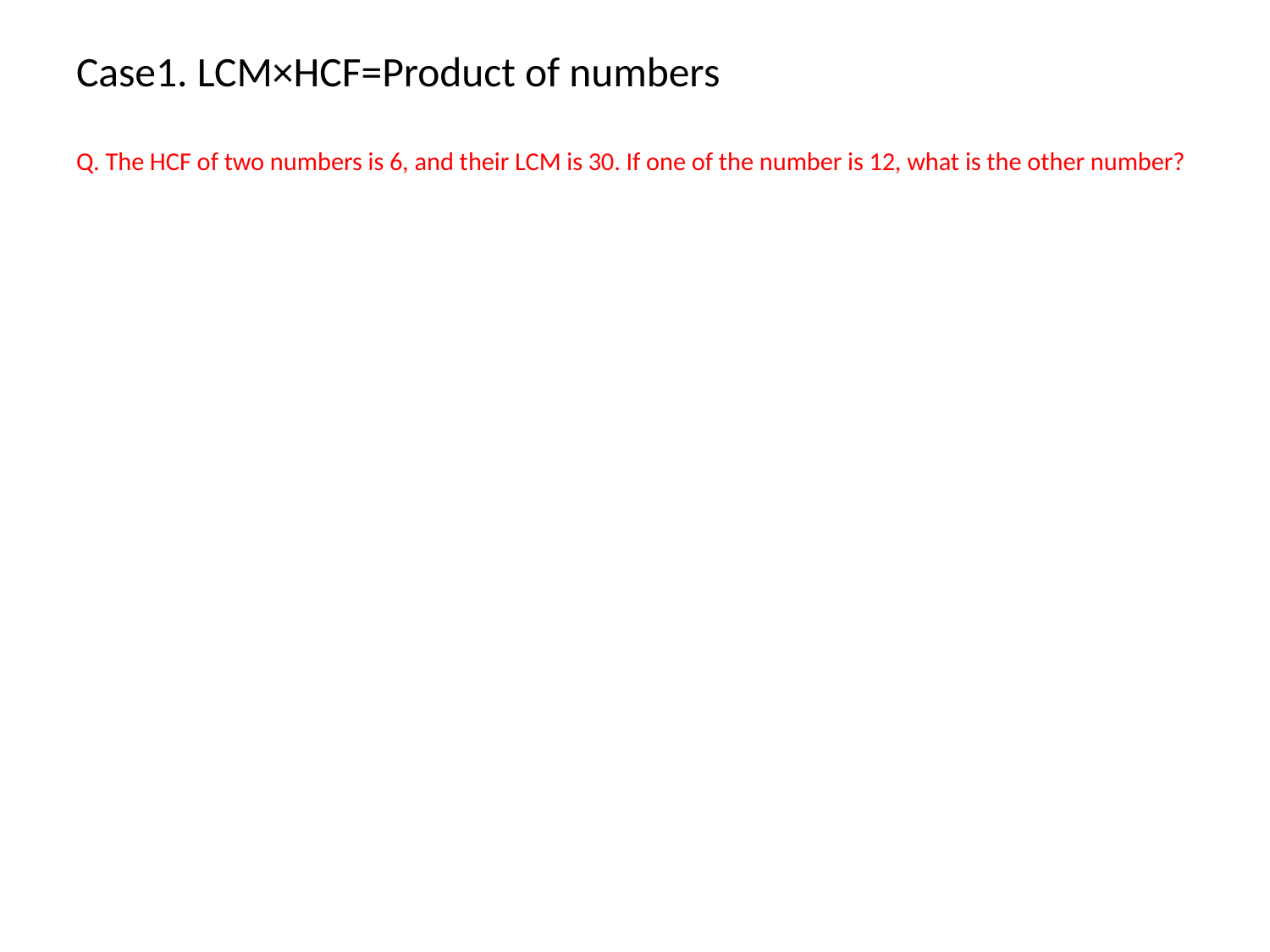

# Case1. LCM×HCF=Product of numbers Q. The HCF of two numbers is 6, and their LCM is 30. If one of the number is 12, what is the other number?